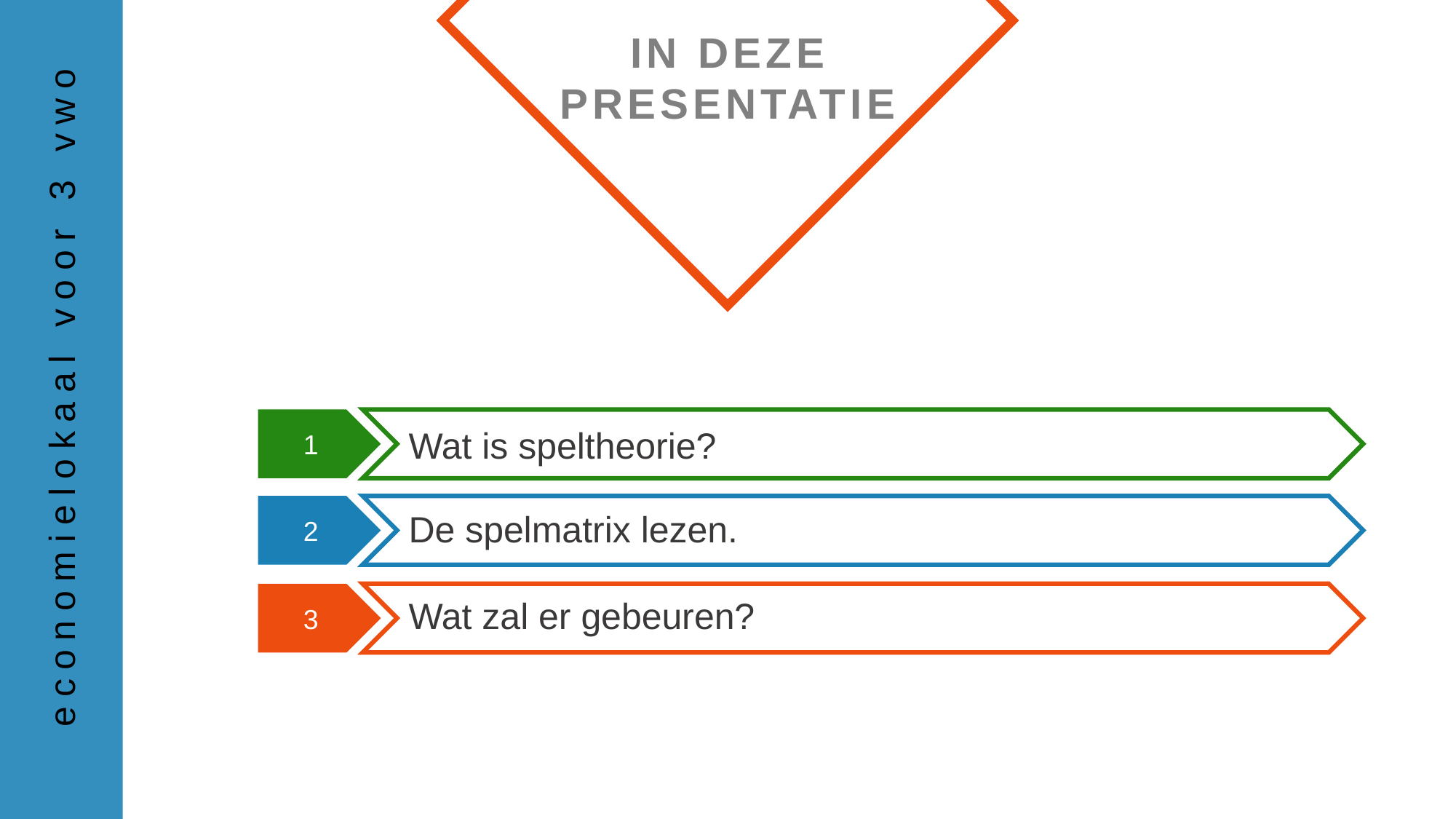

Wat is speltheorie?
De spelmatrix lezen.
Wat zal er gebeuren?